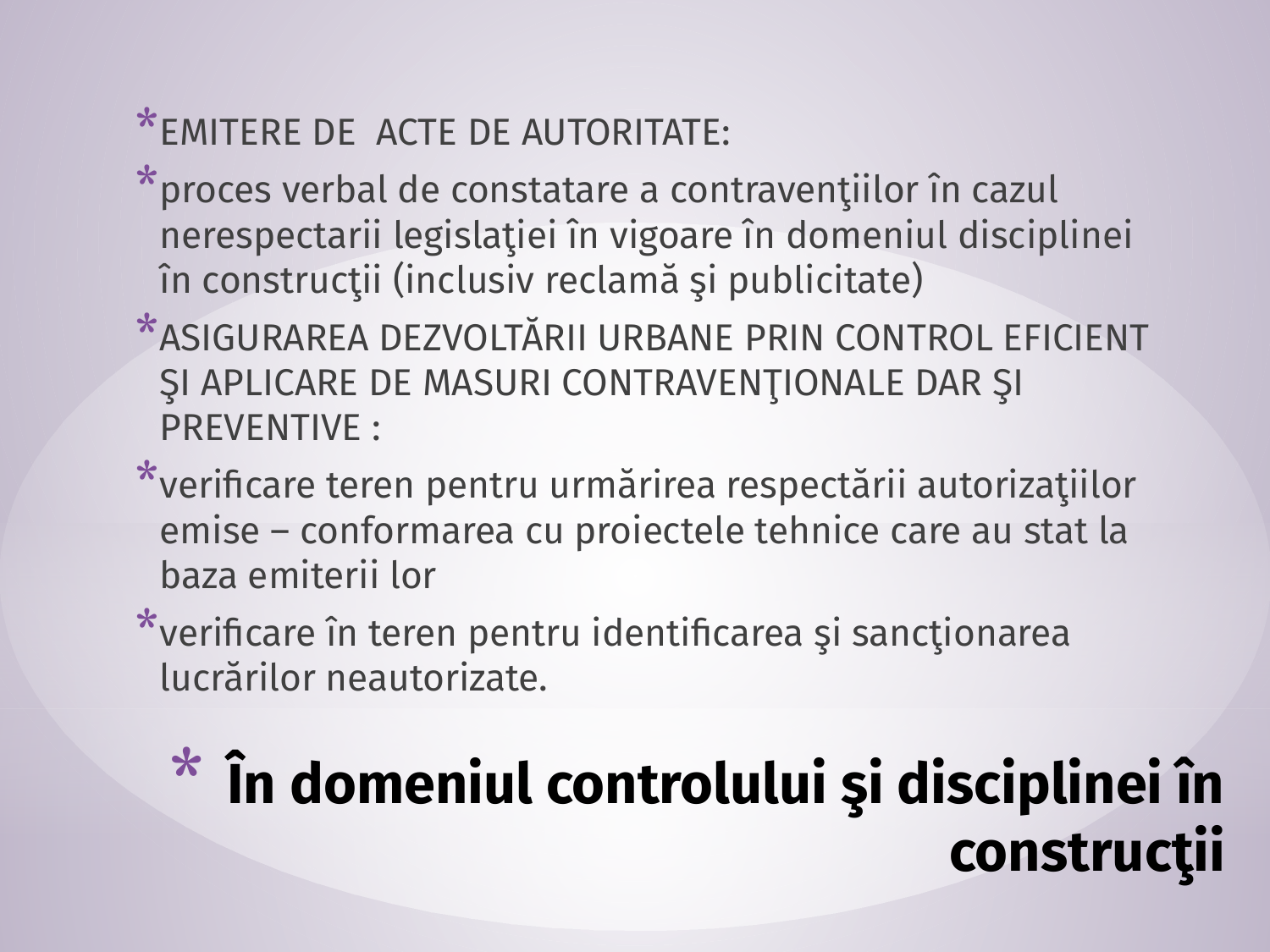

EMITERE DE  ACTE DE AUTORITATE:
proces verbal de constatare a contravenţiilor în cazul nerespectarii legislaţiei în vigoare în domeniul disciplinei în construcţii (inclusiv reclamă şi publicitate)
ASIGURAREA DEZVOLTĂRII URBANE PRIN CONTROL EFICIENT ŞI APLICARE DE MASURI CONTRAVENŢIONALE DAR ŞI PREVENTIVE :
verificare teren pentru urmărirea respectării autorizaţiilor emise – conformarea cu proiectele tehnice care au stat la baza emiterii lor
verificare în teren pentru identificarea şi sancţionarea lucrărilor neautorizate.

# În domeniul controlului şi disciplinei în construcţii